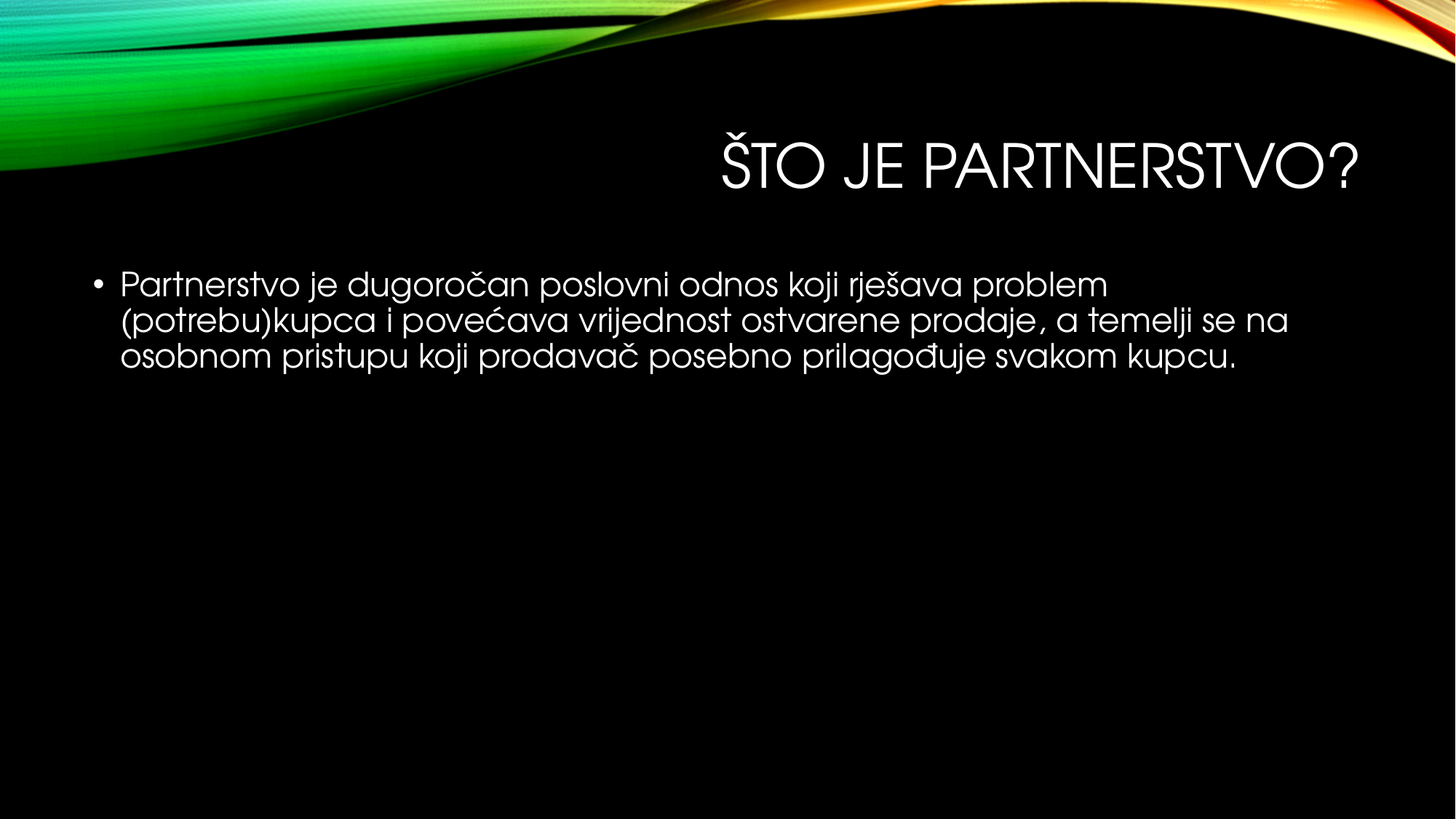

# Što je partnerstvo?
Partnerstvo je dugoročan poslovni odnos koji rješava problem (potrebu)kupca i povećava vrijednost ostvarene prodaje, a temelji se na osobnom pristupu koji prodavač posebno prilagođuje svakom kupcu.